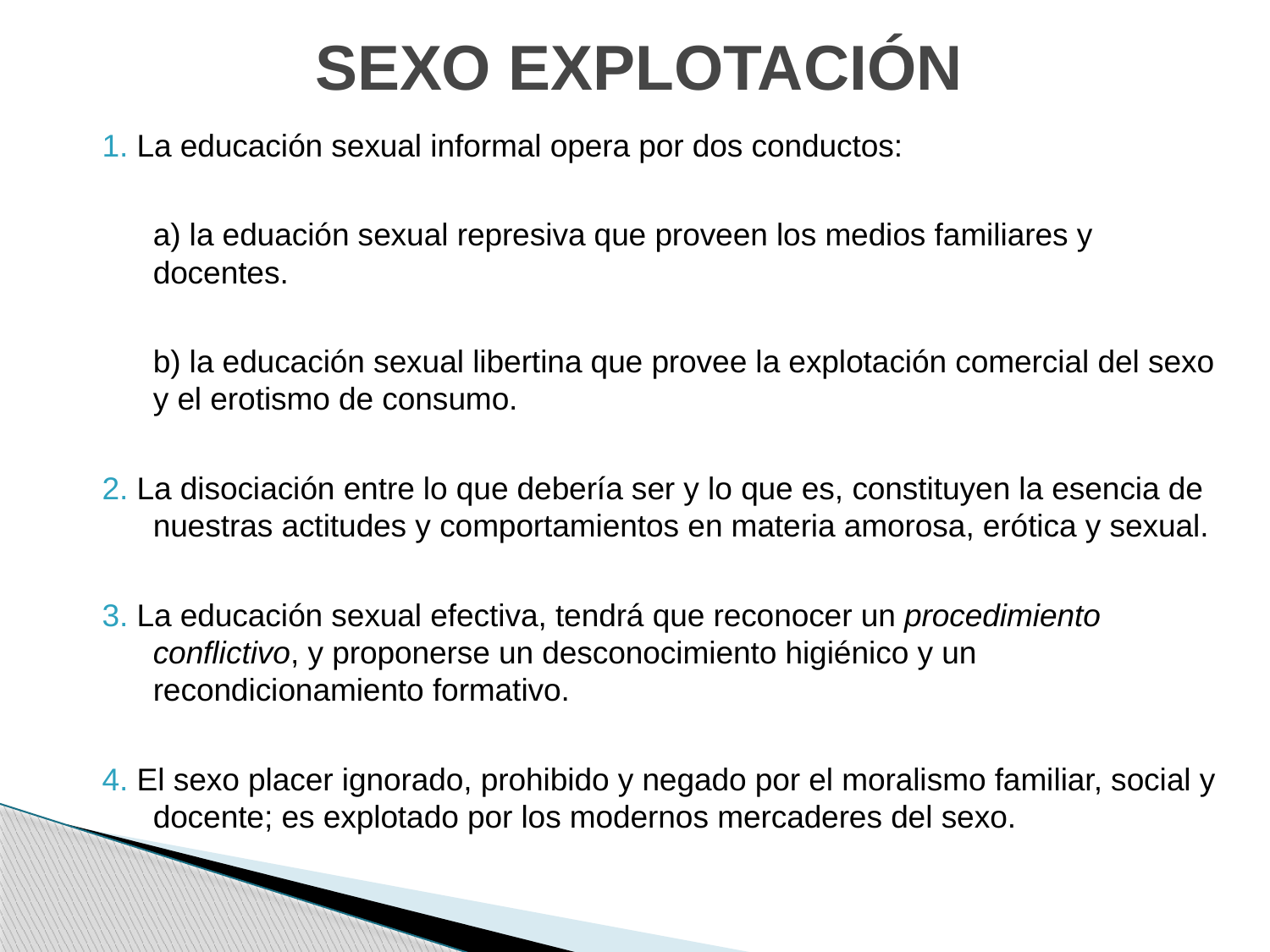

# SEXO EXPLOTACIÓN
1. La educación sexual informal opera por dos conductos:

	a) la eduación sexual represiva que proveen los medios familiares y docentes.

	b) la educación sexual libertina que provee la explotación comercial del sexo y el erotismo de consumo.

2. La disociación entre lo que debería ser y lo que es, constituyen la esencia de nuestras actitudes y comportamientos en materia amorosa, erótica y sexual.

3. La educación sexual efectiva, tendrá que reconocer un procedimiento conflictivo, y proponerse un desconocimiento higiénico y un recondicionamiento formativo.

4. El sexo placer ignorado, prohibido y negado por el moralismo familiar, social y docente; es explotado por los modernos mercaderes del sexo.